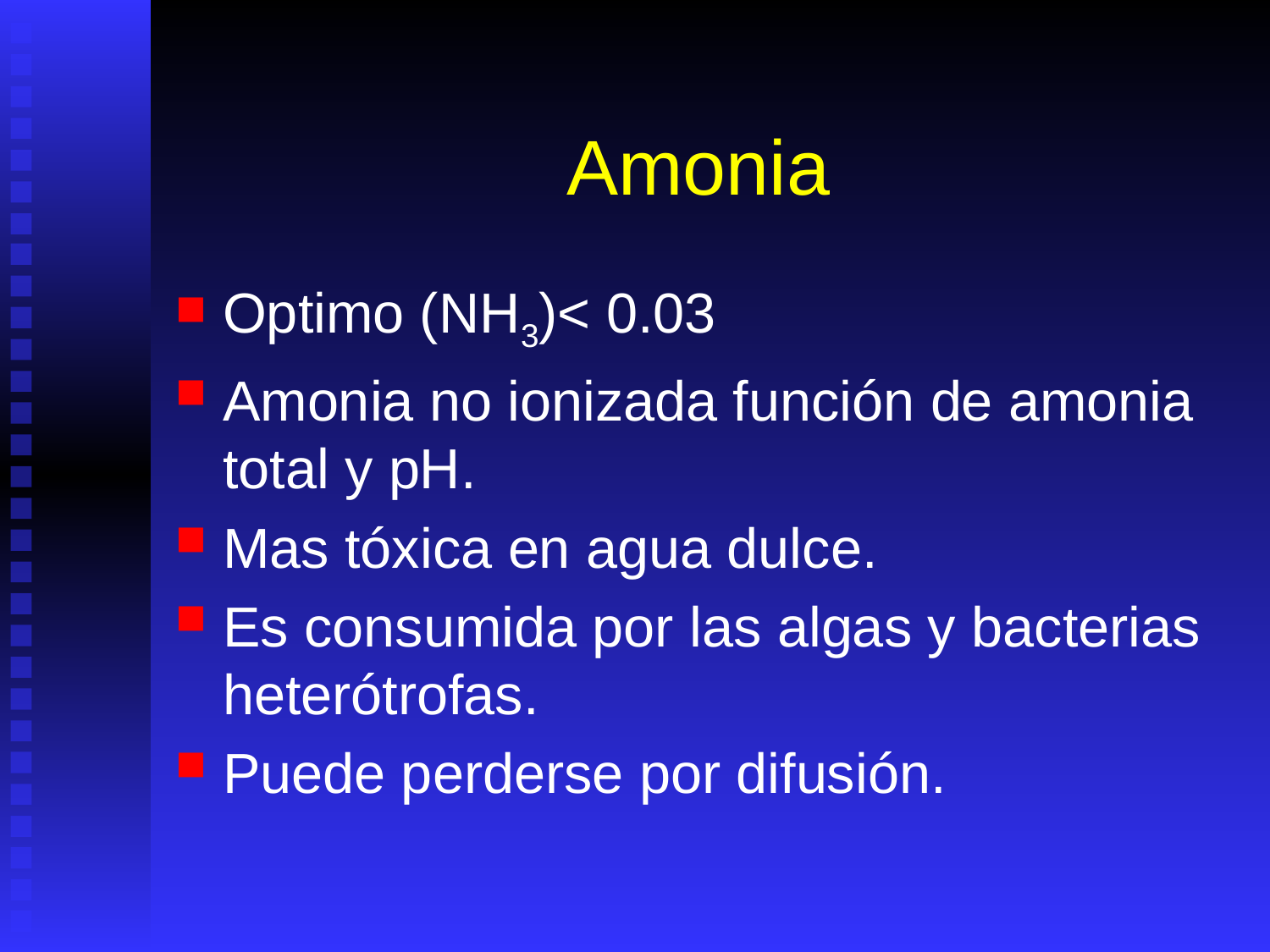

# Amonia
Optimo (NH3)< 0.03
Amonia no ionizada función de amonia total y pH.
Mas tóxica en agua dulce.
Es consumida por las algas y bacterias heterótrofas.
Puede perderse por difusión.